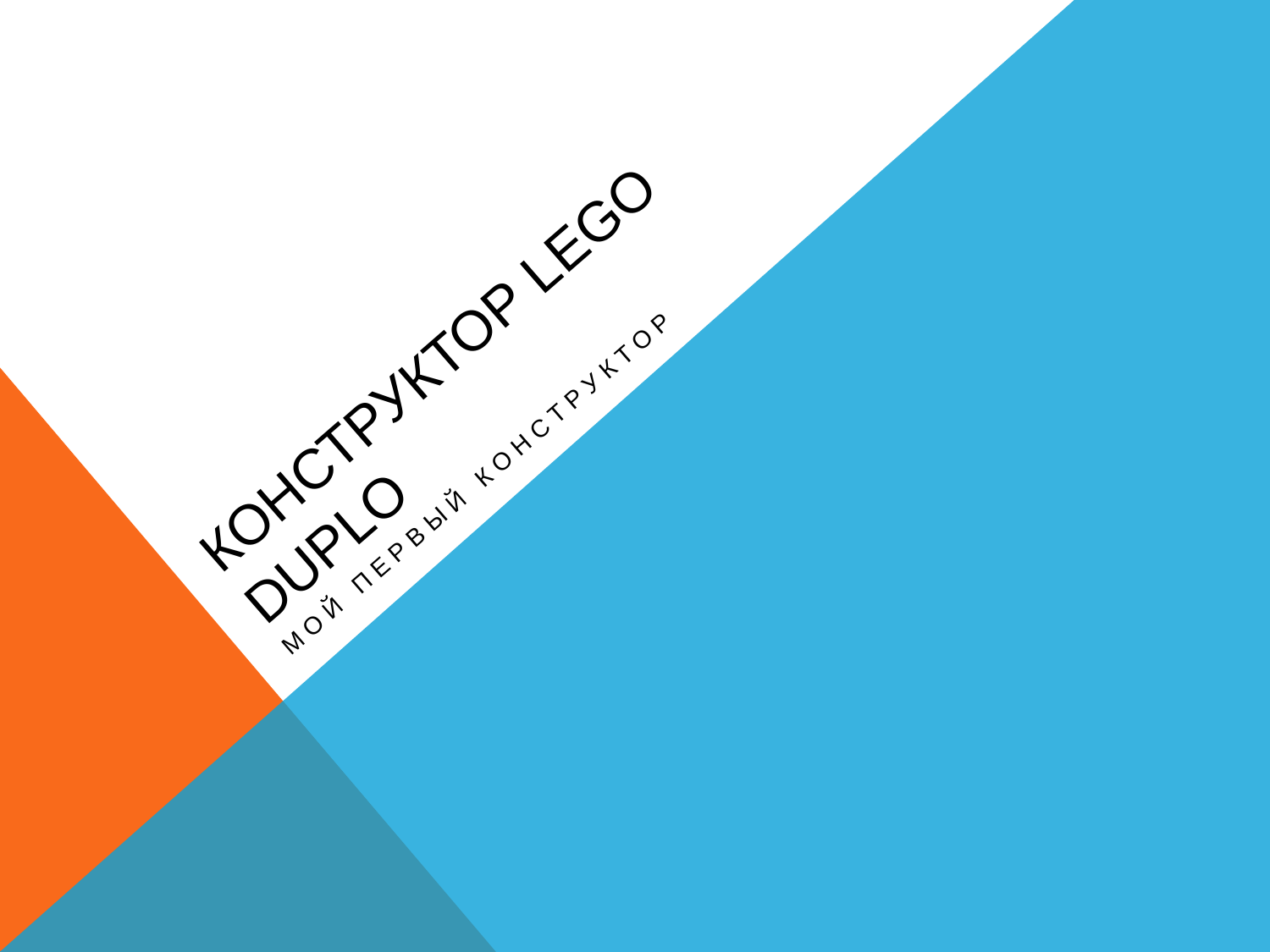

# Конструктор Lego DUPLO
Мой первый конструктор